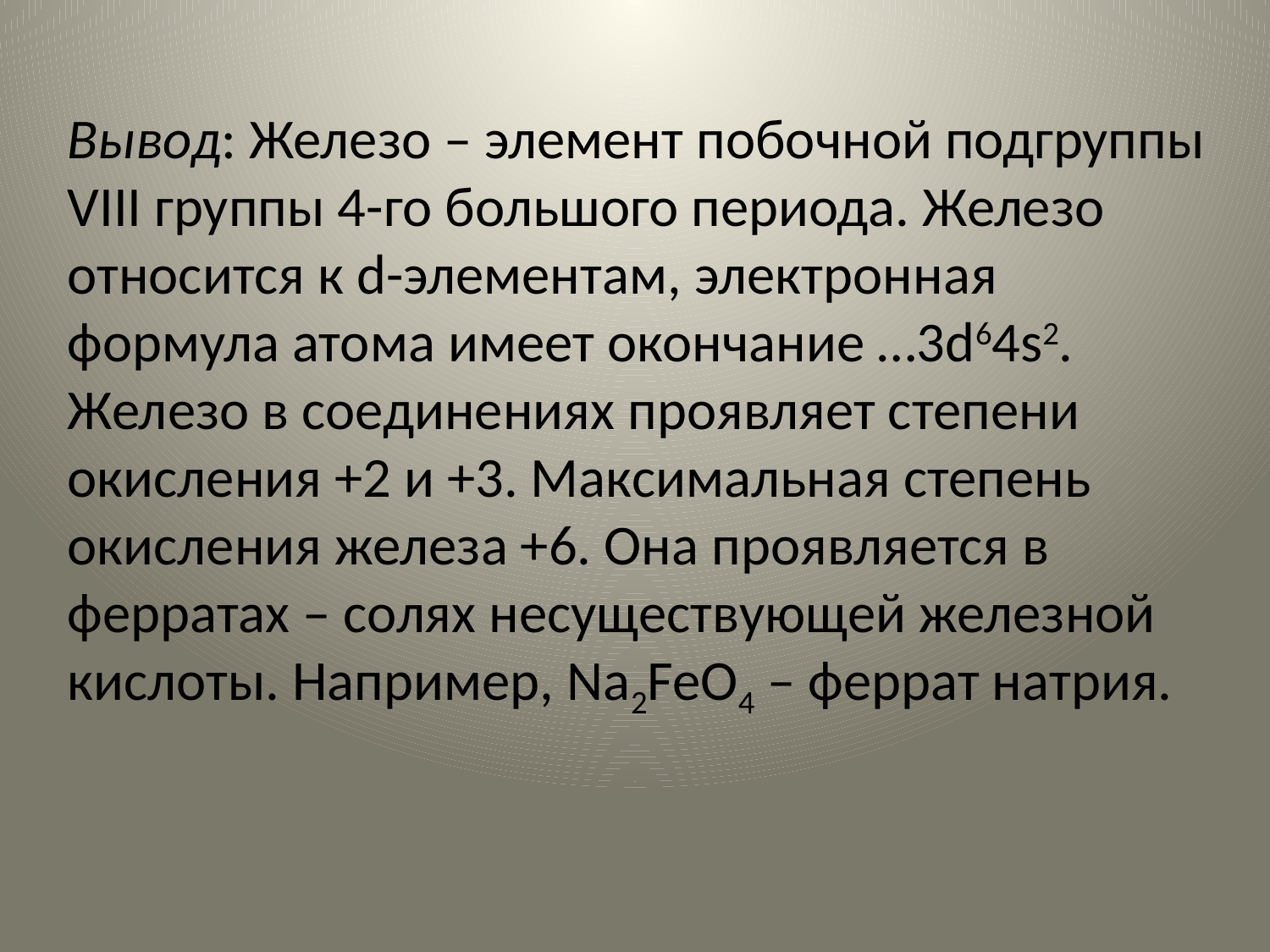

Вывод: Железо – элемент побочной подгруппы VIII группы 4-го большого периода. Железо относится к d-элементам, электронная формула атома имеет окончание …3d64s2. Железо в соединениях проявляет степени окисления +2 и +3. Максимальная степень окисления железа +6. Она проявляется в ферратах – солях несуществующей железной кислоты. Например, Na2FeО4 – феррат натрия.